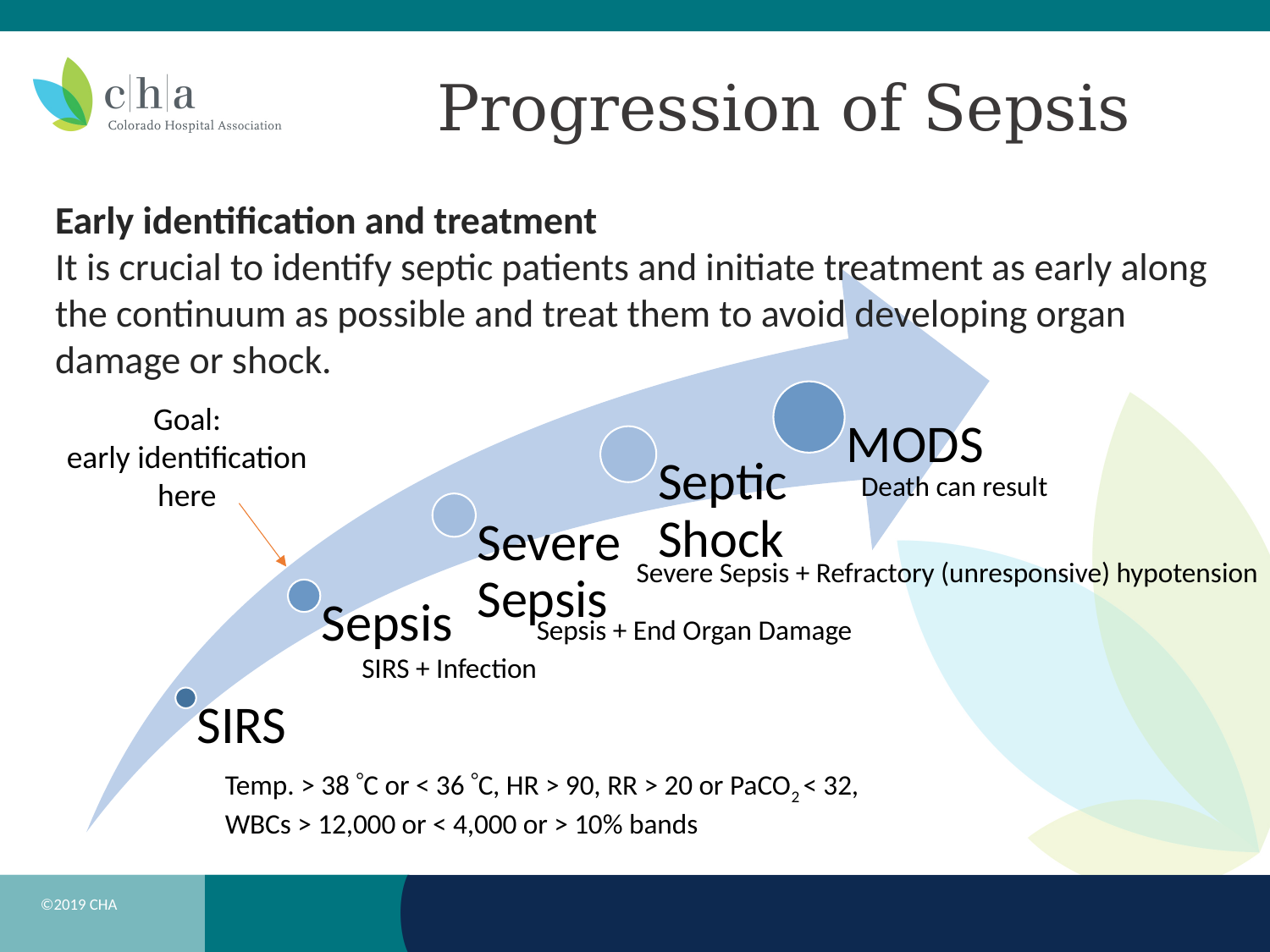

# Progression of Sepsis
Early identification and treatment
It is crucial to identify septic patients and initiate treatment as early along the continuum as possible and treat them to avoid developing organ damage or shock.
SIRS
Sepsis
Severe Sepsis
Septic Shock
MODS
Goal:
early identification here
Death can result
Severe Sepsis + Refractory (unresponsive) hypotension
Sepsis + End Organ Damage
SIRS + Infection
Temp. > 38 °C or < 36 °C, HR > 90, RR > 20 or PaCO2 < 32, WBCs > 12,000 or < 4,000 or > 10% bands
©2019 CHA